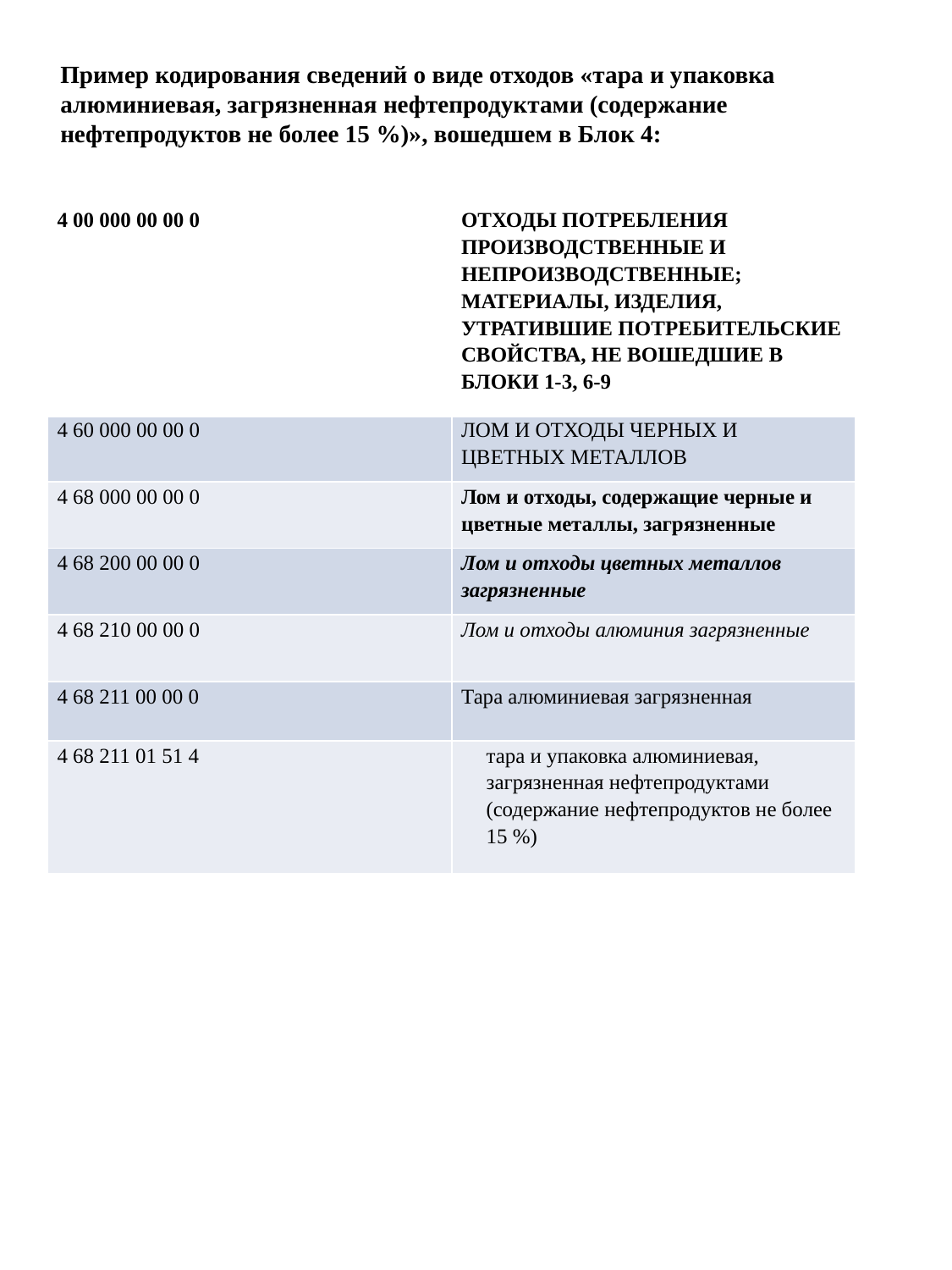

# Пример кодирования сведений о виде отходов «тара и упаковка алюминиевая, загрязненная нефтепродуктами (содержание нефтепродуктов не более 15 %)», вошедшем в Блок 4:
| 4 00 000 00 00 0 | ОТХОДЫ ПОТРЕБЛЕНИЯ ПРОИЗВОДСТВЕННЫЕ И НЕПРОИЗВОДСТВЕННЫЕ; МАТЕРИАЛЫ, ИЗДЕЛИЯ, УТРАТИВШИЕ ПОТРЕБИТЕЛЬСКИЕ СВОЙСТВА, НЕ ВОШЕДШИЕ В БЛОКИ 1-3, 6-9 |
| --- | --- |
| 4 60 000 00 00 0 | ЛОМ И ОТХОДЫ ЧЕРНЫХ И ЦВЕТНЫХ МЕТАЛЛОВ |
| 4 68 000 00 00 0 | Лом и отходы, содержащие черные и цветные металлы, загрязненные |
| 4 68 200 00 00 0 | Лом и отходы цветных металлов загрязненные |
| 4 68 210 00 00 0 | Лом и отходы алюминия загрязненные |
| 4 68 211 00 00 0 | Тара алюминиевая загрязненная |
| 4 68 211 01 51 4 | тара и упаковка алюминиевая, загрязненная нефтепродуктами (содержание нефтепродуктов не более 15 %) |